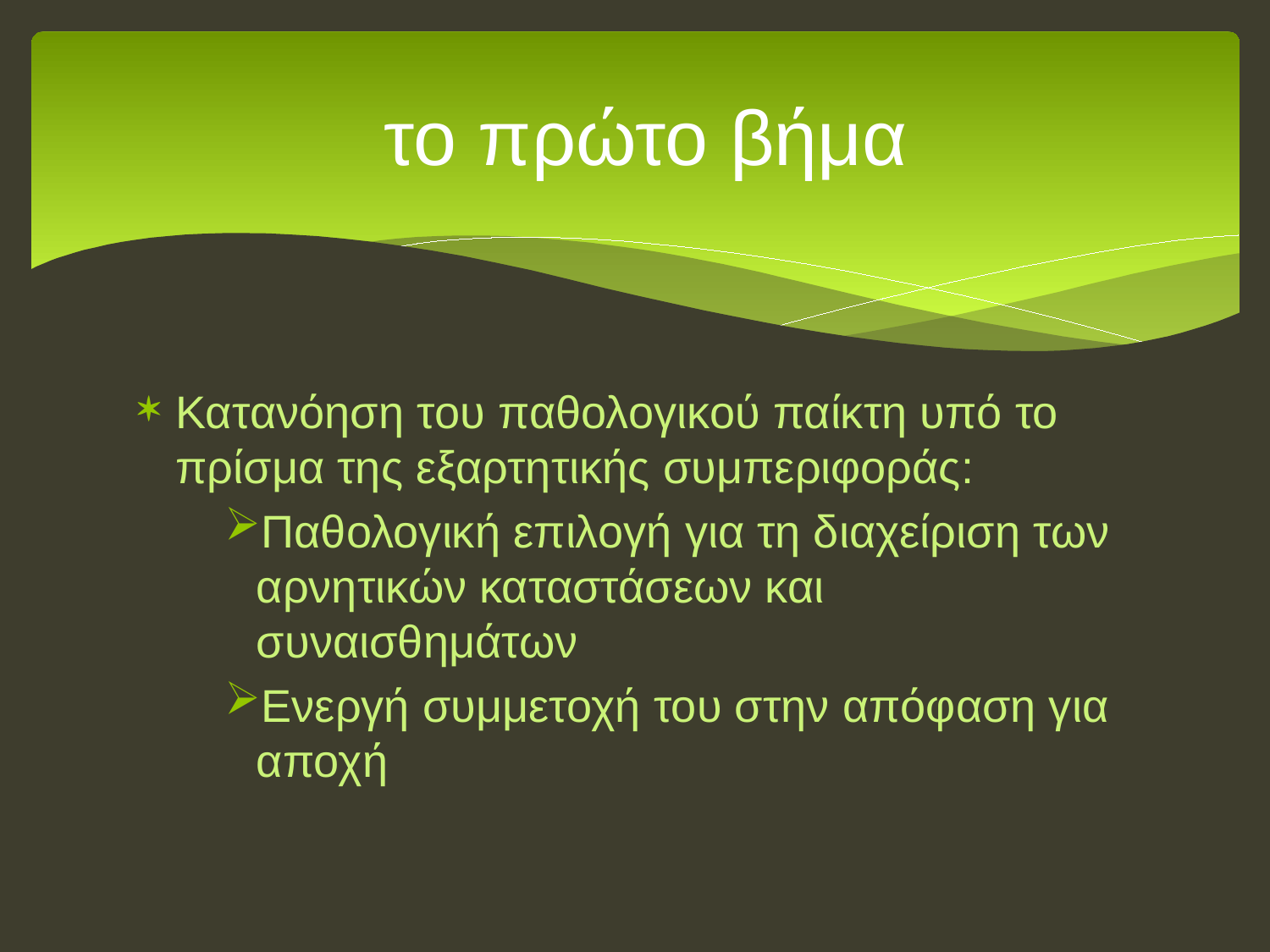

# το πρώτο βήμα
Κατανόηση του παθολογικού παίκτη υπό το πρίσμα της εξαρτητικής συμπεριφοράς:
Παθολογική επιλογή για τη διαχείριση των αρνητικών καταστάσεων και συναισθημάτων
Ενεργή συμμετοχή του στην απόφαση για αποχή